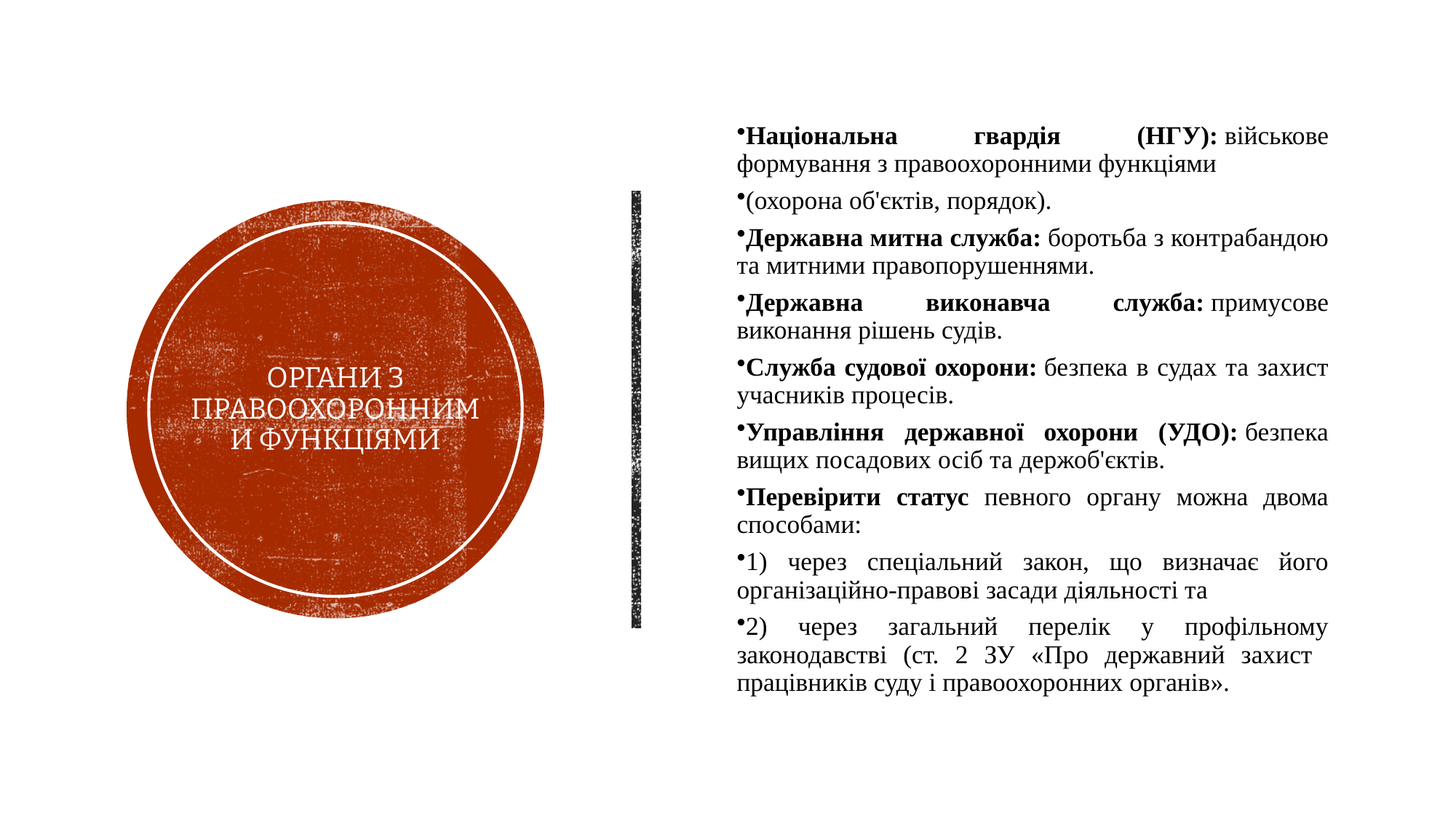

Національна гвардія (НГУ): військове формування з правоохоронними функціями
(охорона об'єктів, порядок).
Державна митна служба: боротьба з контрабандою та митними правопорушеннями.
Державна виконавча служба: примусове виконання рішень судів.
Служба судової охорони: безпека в судах та захист учасників процесів.
Управління державної охорони (УДО): безпека вищих посадових осіб та держоб'єктів.
Перевірити статус певного органу можна двома способами:
1) через спеціальний закон, що визначає його організаційно-правові засади діяльності та
2) через загальний перелік у профільному законодавстві (ст. 2 ЗУ «Про державний захист  працівників суду і правоохоронних органів».

# Органи з правоохоронними функціями